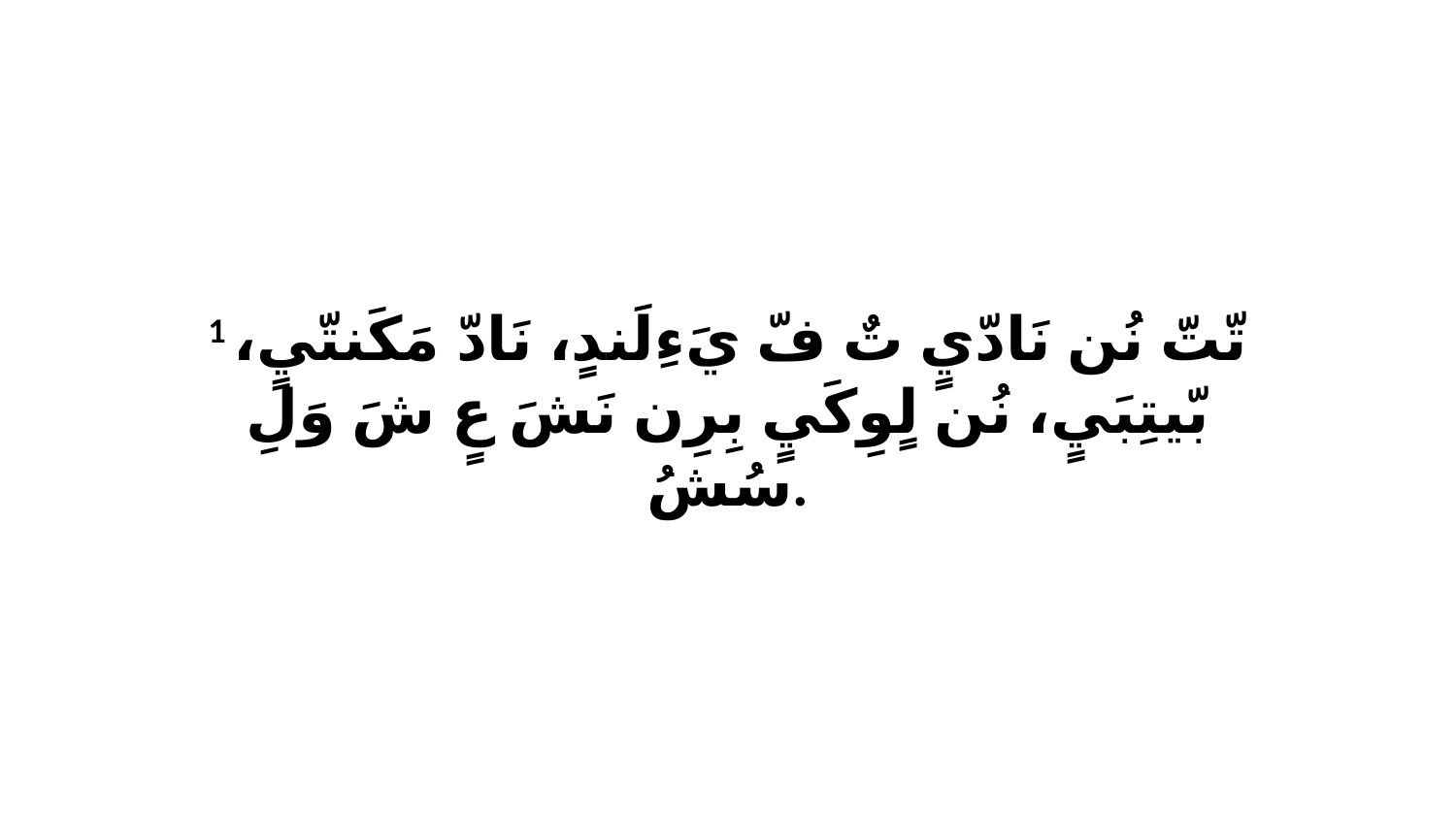

1 تّتّ نُن نَادّيٍ تٌ فّ يَءِلَندٍ، نَادّ مَكَنتّيٍ، بّيتِبَيٍ، نُن لٍوِكَيٍ بِرِن نَشَ عٍ شَ وَلِ سُشُ.